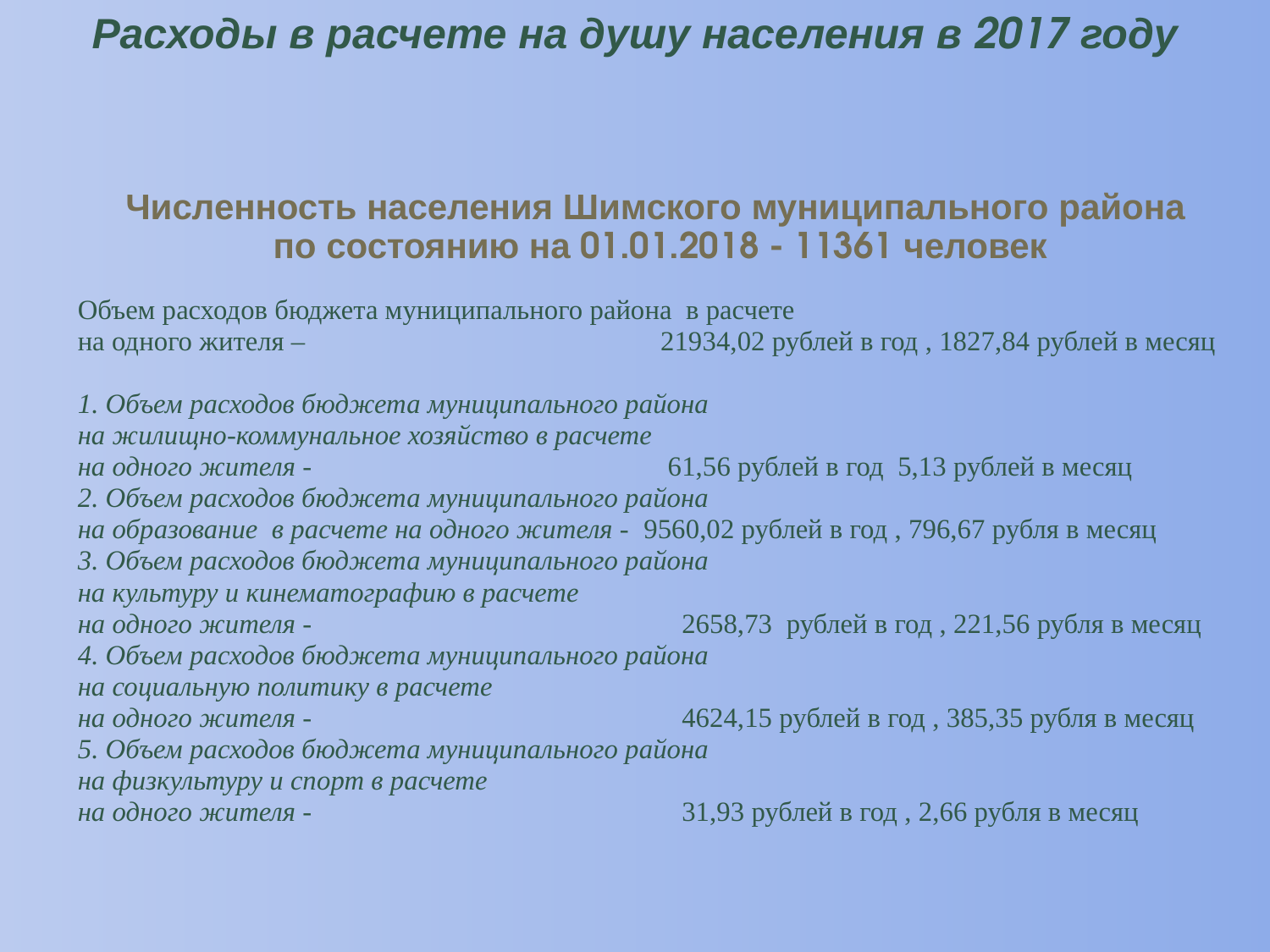

# Расходы в расчете на душу населения в 2017 году
Численность населения Шимского муниципального района
по состоянию на 01.01.2018 - 11361 человек

Объем расходов бюджета муниципального района  в расчете
на одного жителя –                                                   21934,02 рублей в год , 1827,84 рублей в месяц

1. Объем расходов бюджета муниципального района
на жилищно-коммунальное хозяйство в расчете
на одного жителя -                                                   61,56 рублей в год  5,13 рублей в месяц
2. Объем расходов бюджета муниципального района
на образование  в расчете на одного жителя -  9560,02 рублей в год , 796,67 рубля в месяц
3. Объем расходов бюджета муниципального района
на культуру и кинематографию в расчете
на одного жителя -                                                     2658,73  рублей в год , 221,56 рубля в месяц
4. Объем расходов бюджета муниципального района
на социальную политику в расчете
на одного жителя -                                                     4624,15 рублей в год , 385,35 рубля в месяц
5. Объем расходов бюджета муниципального района
на физкультуру и спорт в расчете
на одного жителя -                                                     31,93 рублей в год , 2,66 рубля в месяц